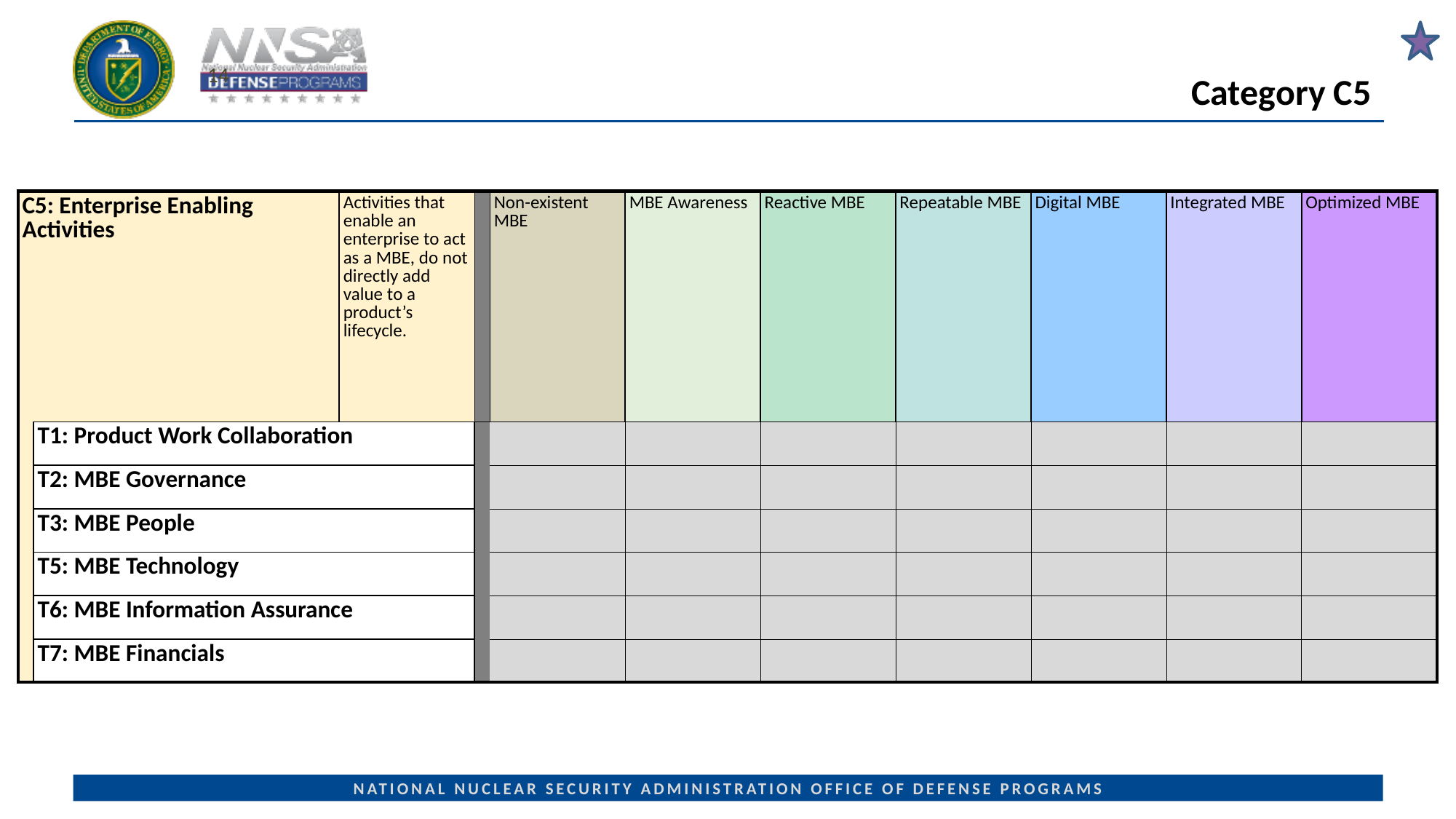

# Category C5

14
| C5: Enterprise Enabling Activities |  | Activities that enable an enterprise to act as a MBE, do not directly add value to a product’s lifecycle. |  | Non-existent MBE | MBE Awareness | Reactive MBE | Repeatable MBE | Digital MBE | Integrated MBE | Optimized MBE |
| --- | --- | --- | --- | --- | --- | --- | --- | --- | --- | --- |
|  | T1: Product Work Collaboration |  |  |  |  |  |  |  |  |  |
|  | T2: MBE Governance |  |  |  |  |  |  |  |  |  |
|  | T3: MBE People |  |  |  |  |  |  |  |  |  |
|  | T5: MBE Technology |  |  |  |  |  |  |  |  |  |
|  | T6: MBE Information Assurance |  |  |  |  |  |  |  |  |  |
|  | T7: MBE Financials |  |  |  |  |  |  |  |  |  |